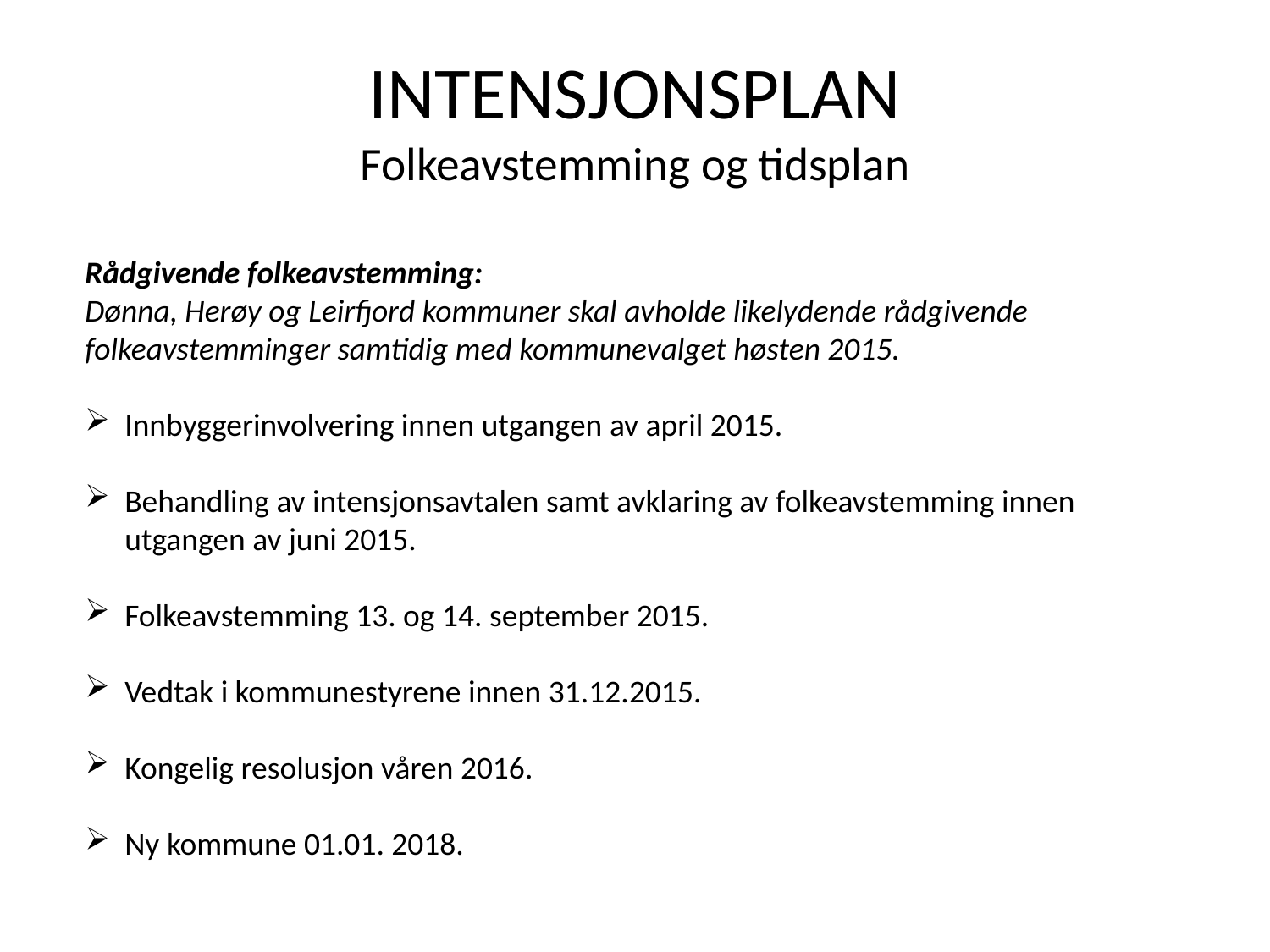

# INTENSJONSPLAN Folkeavstemming og tidsplan
Rådgivende folkeavstemming:
Dønna, Herøy og Leirfjord kommuner skal avholde likelydende rådgivende
folkeavstemminger samtidig med kommunevalget høsten 2015.

Innbyggerinvolvering innen utgangen av april 2015.

Behandling av intensjonsavtalen samt avklaring av folkeavstemming innen utgangen av juni 2015.

Folkeavstemming 13. og 14. september 2015.

Vedtak i kommunestyrene innen 31.12.2015.

Kongelig resolusjon våren 2016.

Ny kommune 01.01. 2018.